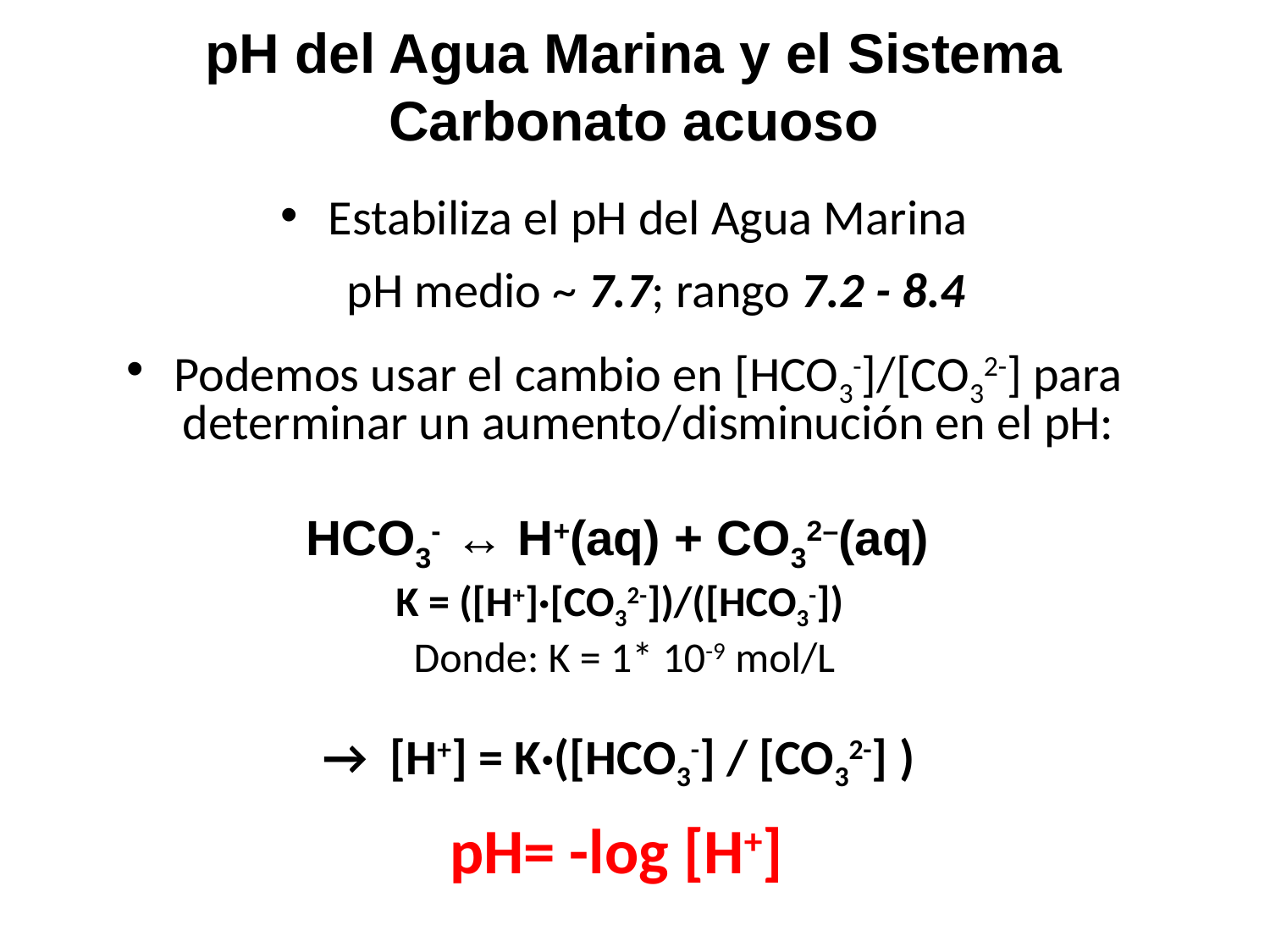

pH del Agua Marina y el Sistema Carbonato acuoso
Estabiliza el pH del Agua Marina

pH medio ~ 7.7; rango 7.2 - 8.4

Podemos usar el cambio en [HCO3-]/[CO32-] para determinar un aumento/disminución en el pH:

HCO3- ↔ H+(aq) + CO32–(aq)
K = ([H+]·[CO32-])/([HCO3-])
Donde: K = 1* 10-9 mol/L

→  [H+] = K·([HCO3-] / [CO32-] )
pH= -log [H+]